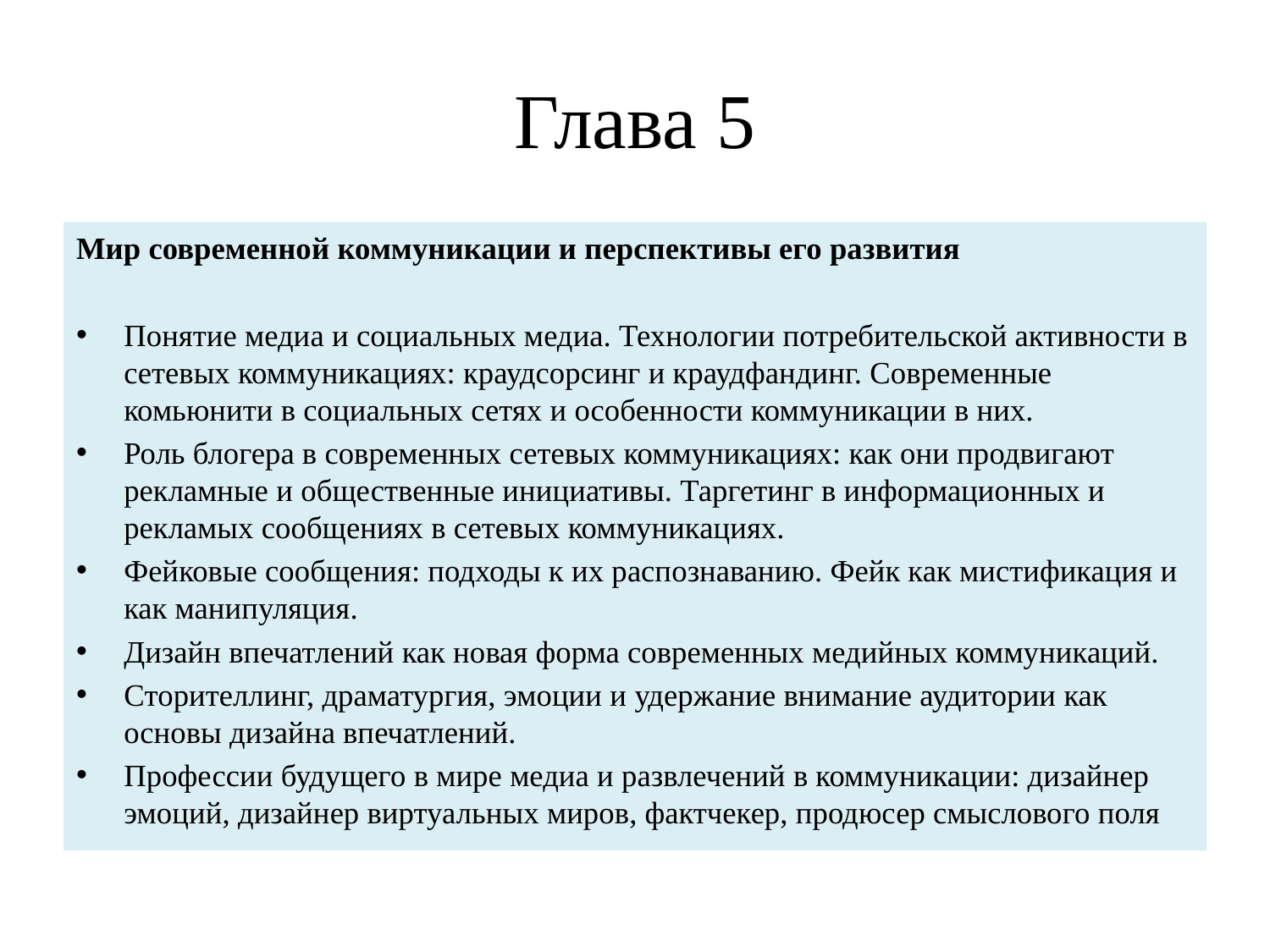

# Глава 5
Мир современной коммуникации и перспективы его развития

Понятие медиа и социальных медиа. Технологии потребительской активности в сетевых коммуникациях: краудсорсинг и краудфандинг. Современные комьюнити в социальных сетях и особенности коммуникации в них.
Роль блогера в современных сетевых коммуникациях: как они продвигают рекламные и общественные инициативы. Таргетинг в информационных и рекламых сообщениях в сетевых коммуникациях.
Фейковые сообщения: подходы к их распознаванию. Фейк как мистификация и как манипуляция.
Дизайн впечатлений как новая форма современных медийных коммуникаций.
Cторителлинг, драматургия, эмоции и удержание внимание аудитории как основы дизайна впечатлений.
Профессии будущего в мире медиа и развлечений в коммуникации: дизайнер эмоций, дизайнер виртуальных миров, фактчекер, продюсер смыслового поля